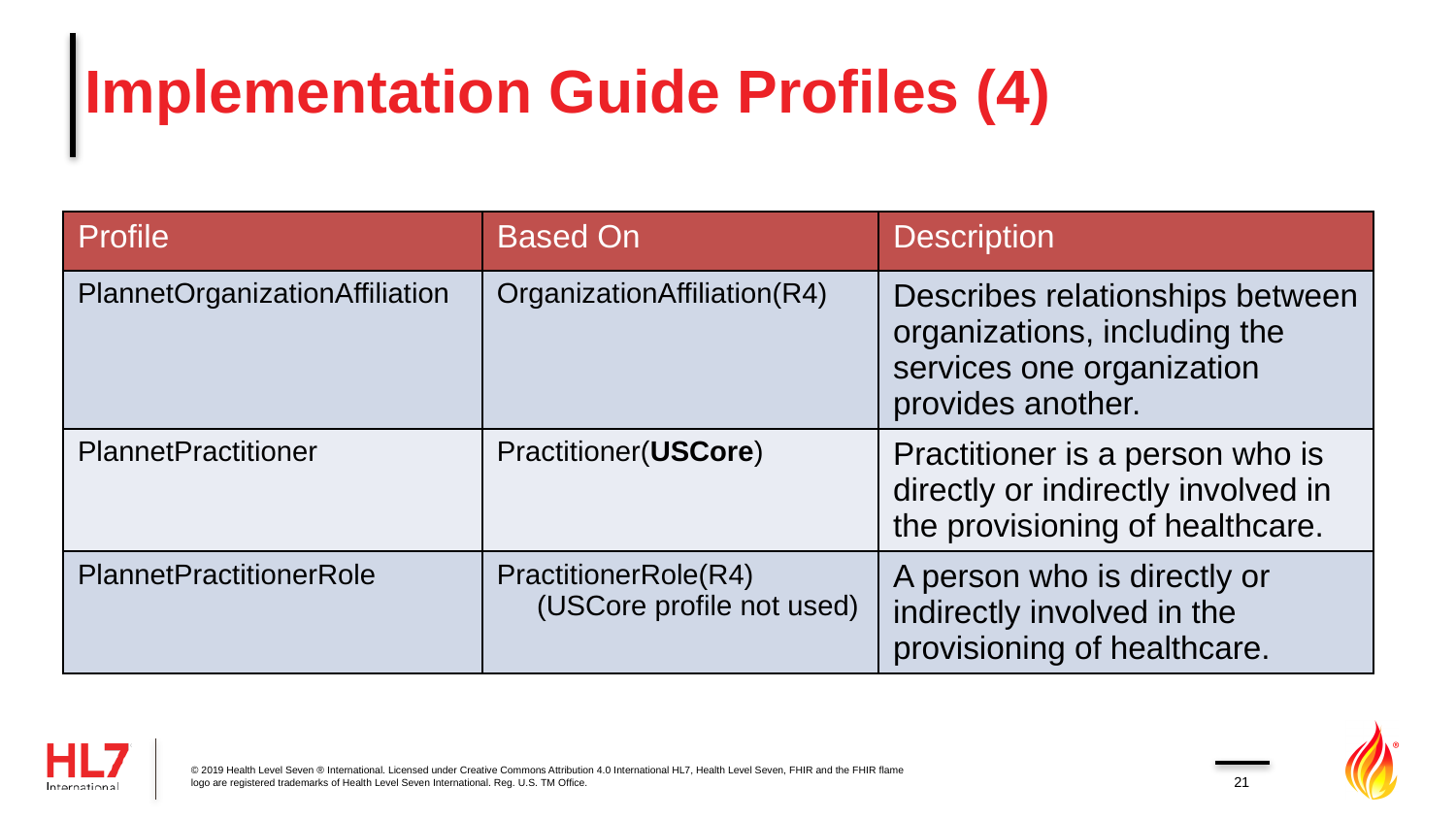

# Implementation Guide Profiles (4)
| Profile | Based On | Description |
| --- | --- | --- |
| PlannetOrganizationAffiliation | OrganizationAffiliation(R4) | Describes relationships between organizations, including the services one organization provides another. |
| PlannetPractitioner | Practitioner(USCore) | Practitioner is a person who is directly or indirectly involved in the provisioning of healthcare. |
| PlannetPractitionerRole | PractitionerRole(R4) (USCore profile not used) | A person who is directly or indirectly involved in the provisioning of healthcare. |
© 2019 Health Level Seven ® International. Licensed under Creative Commons Attribution 4.0 International HL7, Health Level Seven, FHIR and the FHIR flame logo are registered trademarks of Health Level Seven International. Reg. U.S. TM Office.
21